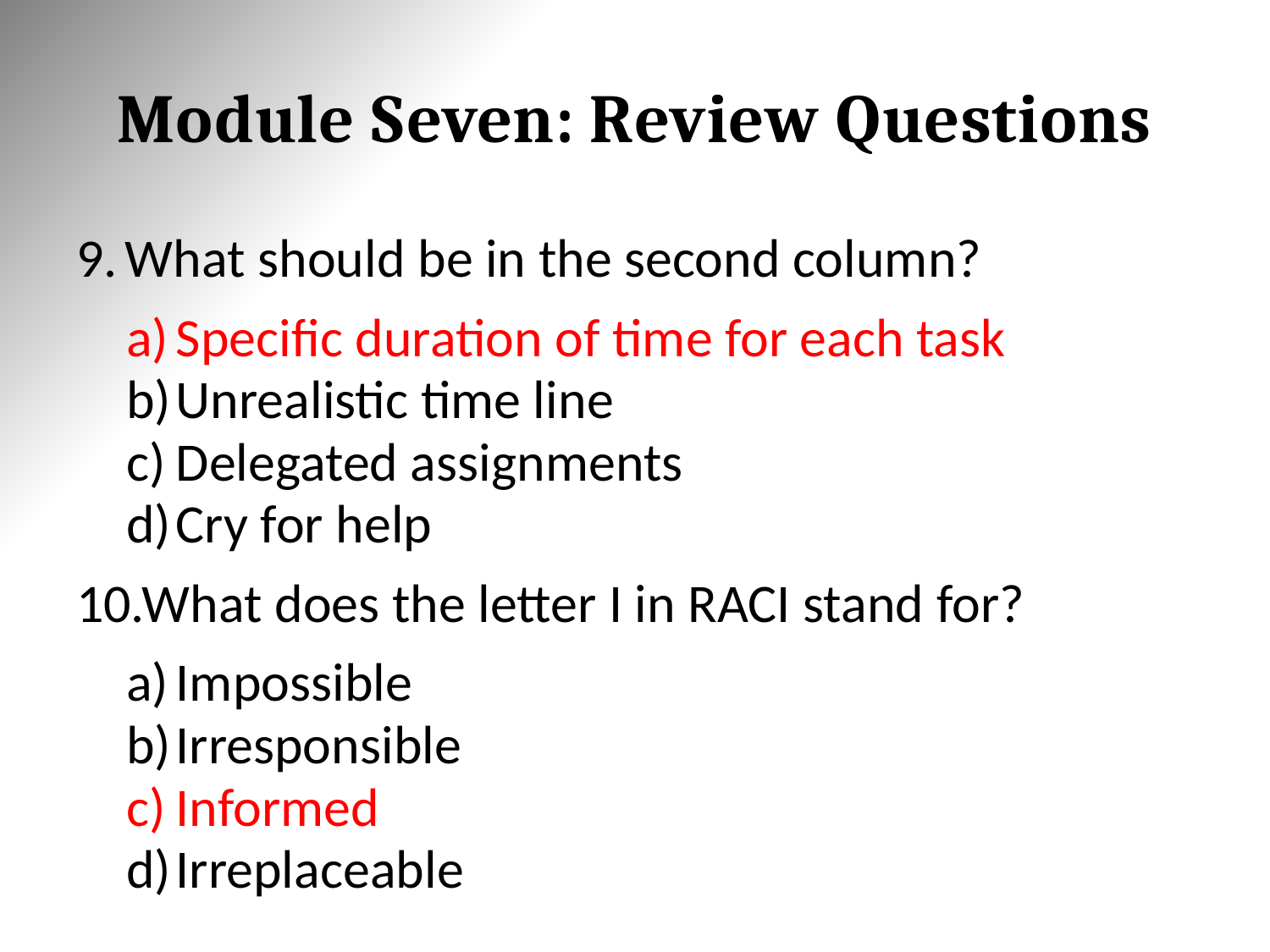

# Module Seven: Review Questions
What should be in the second column?
Specific duration of time for each task
Unrealistic time line
Delegated assignments
Cry for help
What does the letter I in RACI stand for?
Impossible
Irresponsible
Informed
Irreplaceable